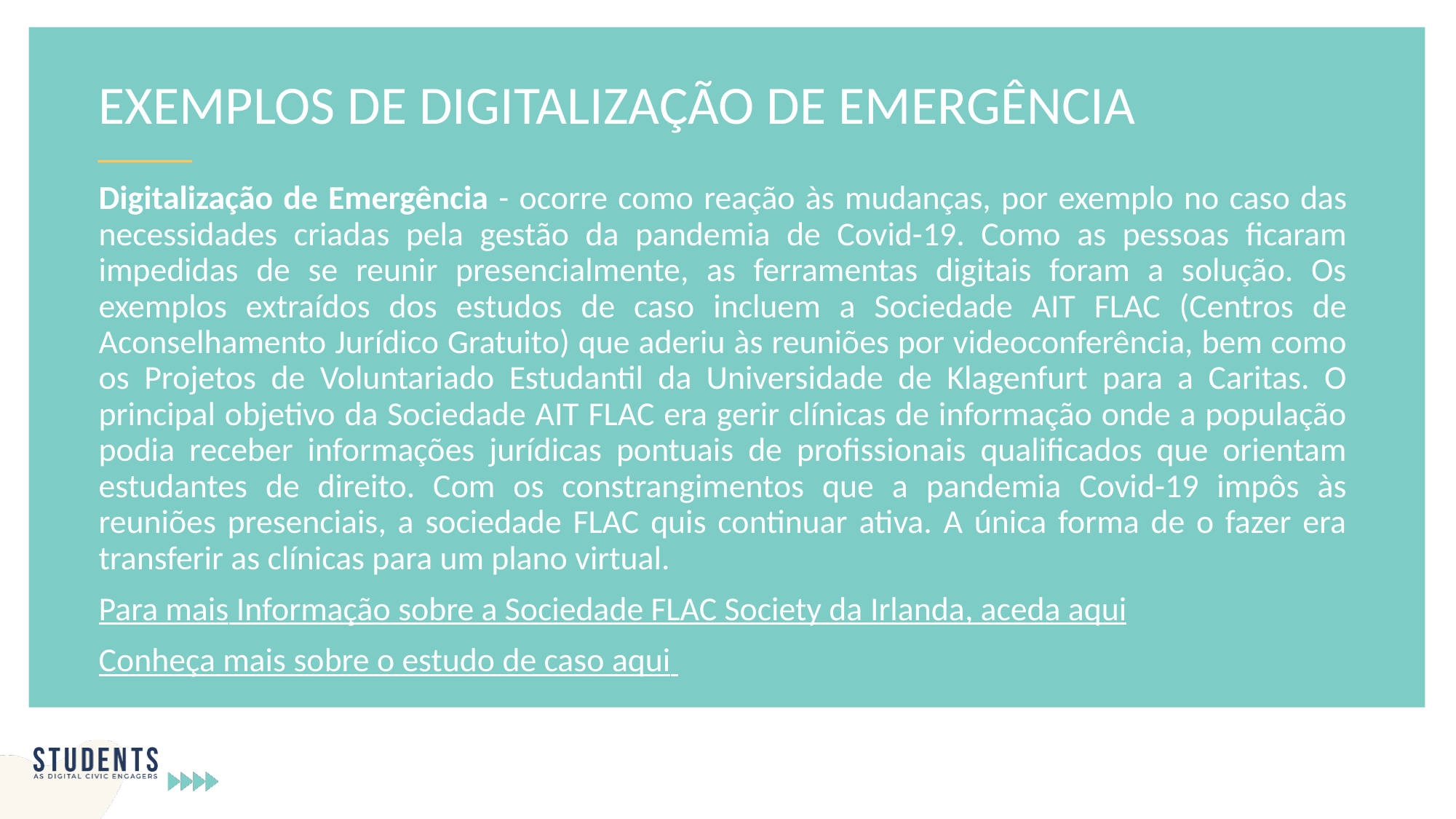

EXEMPLOS DE DIGITALIZAÇÃO DE EMERGÊNCIA
Digitalização de Emergência - ocorre como reação às mudanças, por exemplo no caso das necessidades criadas pela gestão da pandemia de Covid-19. Como as pessoas ficaram impedidas de se reunir presencialmente, as ferramentas digitais foram a solução. Os exemplos extraídos dos estudos de caso incluem a Sociedade AIT FLAC (Centros de Aconselhamento Jurídico Gratuito) que aderiu às reuniões por videoconferência, bem como os Projetos de Voluntariado Estudantil da Universidade de Klagenfurt para a Caritas. O principal objetivo da Sociedade AIT FLAC era gerir clínicas de informação onde a população podia receber informações jurídicas pontuais de profissionais qualificados que orientam estudantes de direito. Com os constrangimentos que a pandemia Covid-19 impôs às reuniões presenciais, a sociedade FLAC quis continuar ativa. A única forma de o fazer era transferir as clínicas para um plano virtual.
Para mais Informação sobre a Sociedade FLAC Society da Irlanda, aceda aqui
Conheça mais sobre o estudo de caso aqui